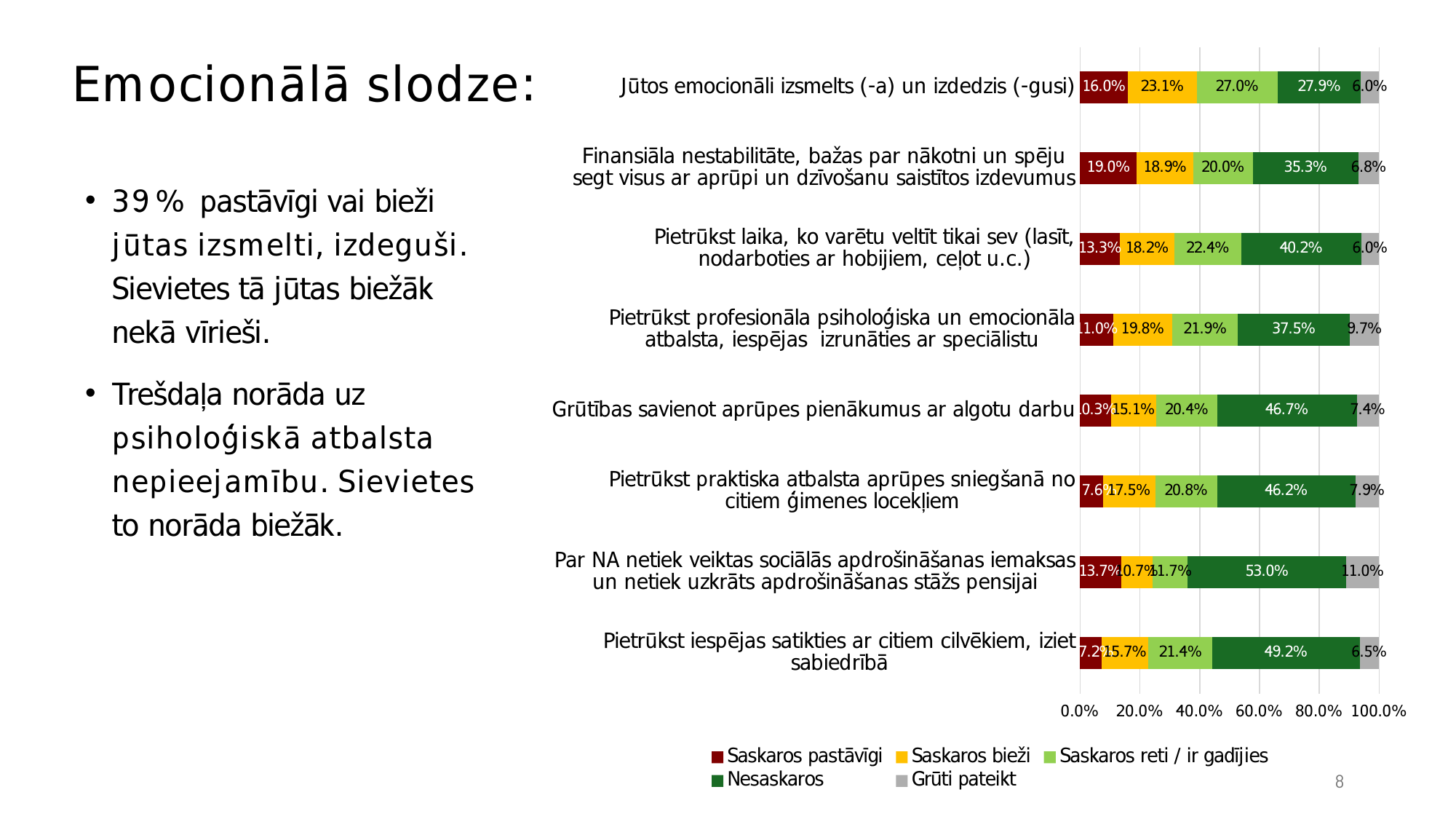

Emocionālā slodze:

### Chart

| Category | Saskaros pastāvīgi | Saskaros bieži | Saskaros reti / ir gadījies | Nesaskaros | Grūti pateikt |
|---|---|---|---|---|---|
| Jūtos emocionāli izsmelts (-a) un izdedzis (-gusi) | 0.16 | 0.2306304 | 0.2702604 | 0.2785632 | 0.060319300000000006 |
| Finansiāla nestabilitāte, bažas par nākotni un spēju segt visus ar aprūpi un dzīvošanu saistītos izdevumus | 0.189716 | 0.189 | 0.1999487 | 0.3531652 | 0.0683253 |
| Pietrūkst laika, ko varētu veltīt tikai sev (lasīt, nodarboties ar hobijiem, ceļot u.c.) | 0.1332328 | 0.182 | 0.2238192 | 0.4016184 | 0.059587100000000004 |
| Pietrūkst profesionāla psiholoģiska un emocionāla atbalsta, iespējas  izrunāties ar speciālistu | 0.11028840000000001 | 0.1981374 | 0.21915690000000002 | 0.3754174 | 0.097 |
| Grūtības savienot aprūpes pienākumus ar algotu darbu | 0.10348020000000001 | 0.1511294 | 0.204 | 0.4668589 | 0.0744931 |
| Pietrūkst praktiska atbalsta aprūpes sniegšanā no citiem ģimenes locekļiem | 0.076141 | 0.17494010000000002 | 0.2077477 | 0.4620011 | 0.079 |
| Par NA netiek veiktas sociālās apdrošināšanas iemaksas un netiek uzkrāts apdrošināšanas stāžs pensijai | 0.1367189 | 0.1065415 | 0.1171221 | 0.53 | 0.10952780000000001 |
| Pietrūkst iespējas satikties ar citiem cilvēkiem, iziet sabiedrībā | 0.0717295 | 0.157 | 0.214361 | 0.491802 | 0.06537470000000001 |
39 % pastāvīgi vai bieži jūtas izsmelti, izdeguši. Sievietes tā jūtas biežāk nekā vīrieši.
Trešdaļa norāda uz psiholoģiskā atbalsta nepieejamību. Sievietes to norāda biežāk.

8